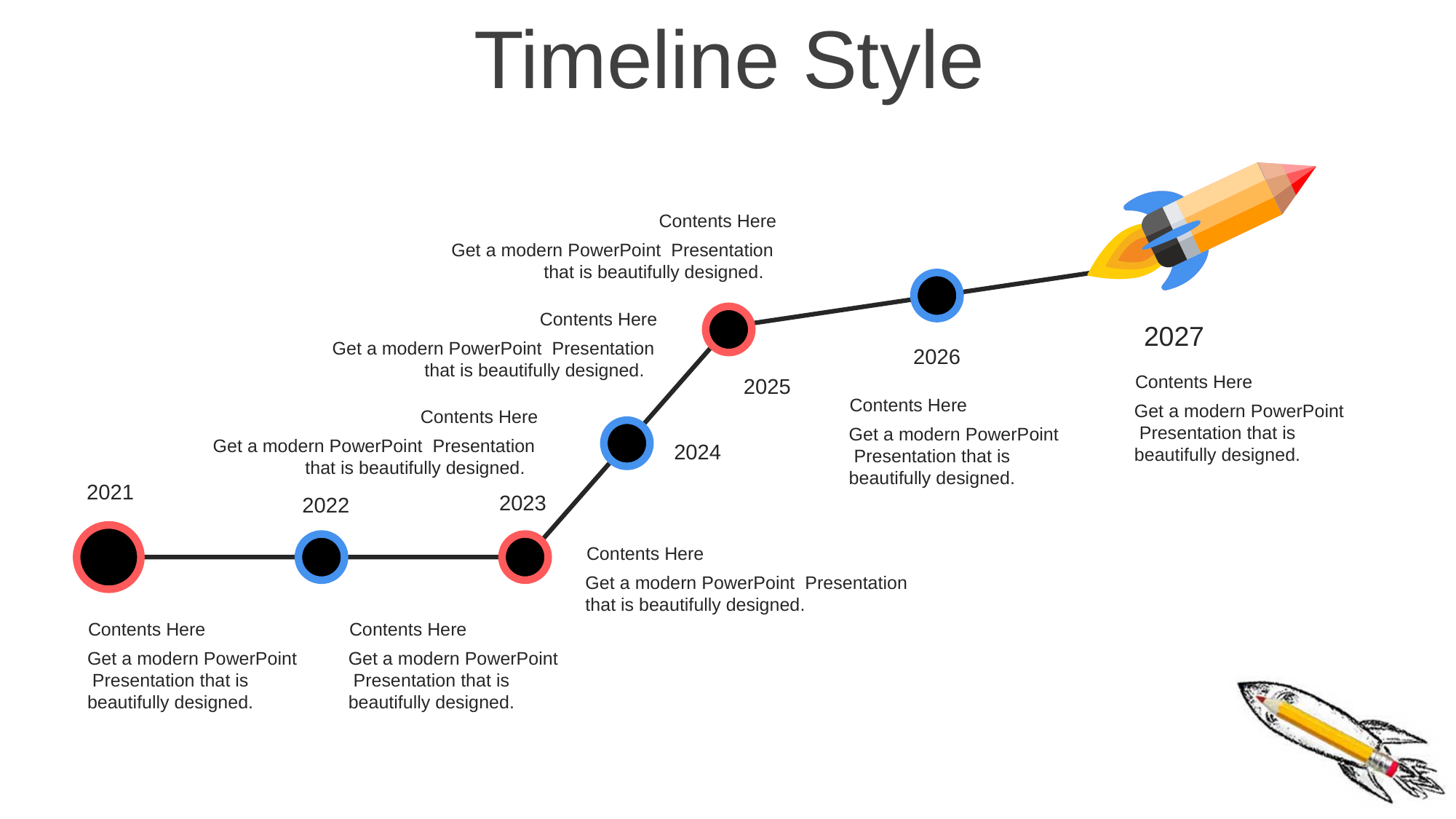

Timeline Style

Contents Here
Get a modern PowerPoint  Presentation that is beautifully designed.

Contents Here
Get a modern PowerPoint  Presentation that is beautifully designed.

2027
2026
Contents Here
Get a modern PowerPoint  Presentation that is  beautifully designed.
2025
Contents Here
Get a modern PowerPoint  Presentation that is  beautifully designed.
Contents Here
Get a modern PowerPoint  Presentation that is beautifully designed.

2024
2021
2023
2022

Contents Here
Get a modern PowerPoint  Presentation that is beautifully designed.
Contents Here
Get a modern PowerPoint  Presentation that is  beautifully designed.
Contents Here
Get a modern PowerPoint  Presentation that is  beautifully designed.